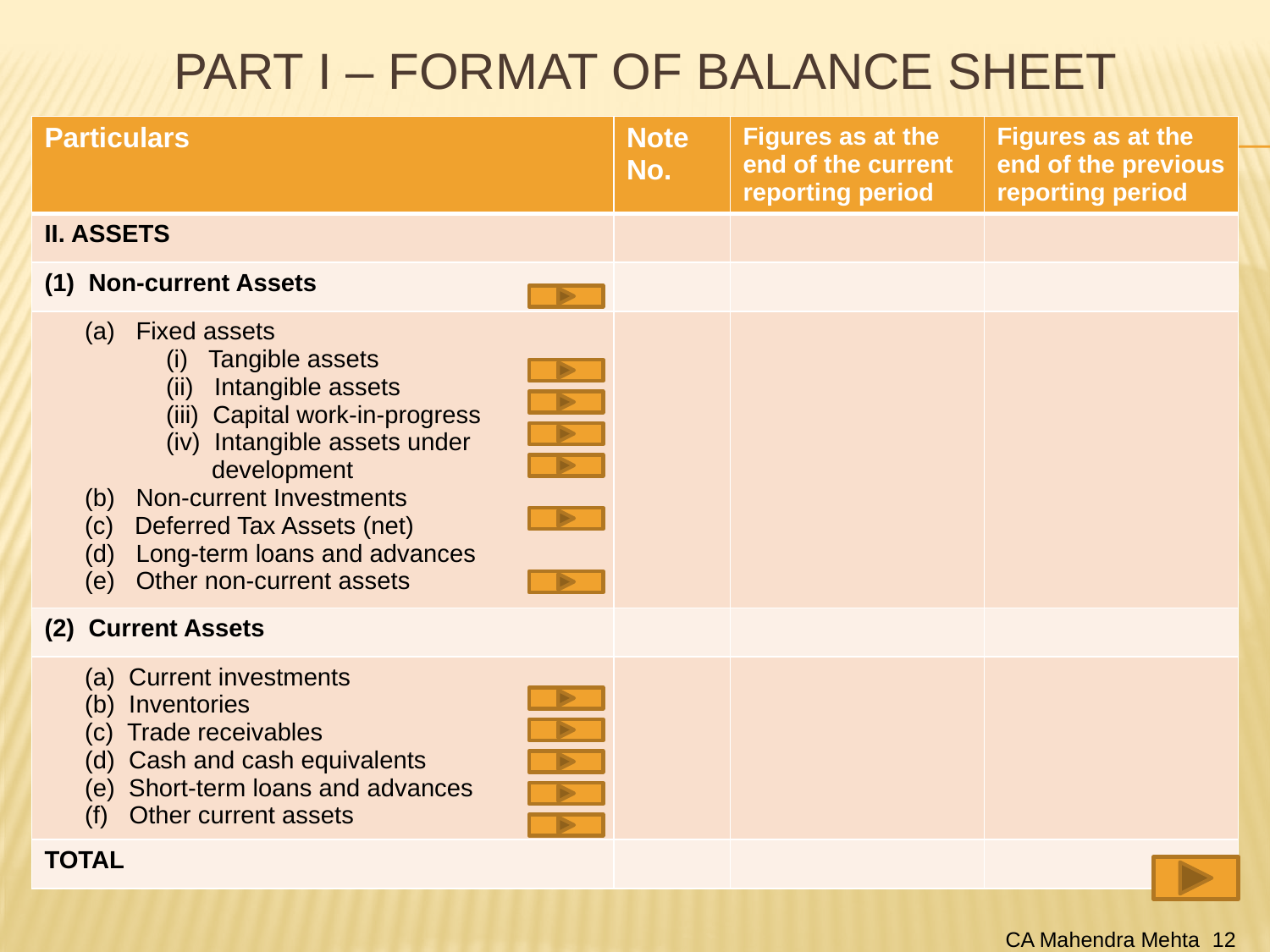

# Part I – Format of Balance Sheet
| Particulars | Note No. | Figures as at the end of the current reporting period | Figures as at the end of the previous reporting period |
| --- | --- | --- | --- |
| II. ASSETS |  |  |  |
| (1) Non-current Assets |  |  |  |
| (a) Fixed assets (i) Tangible assets (ii) Intangible assets (iii) Capital work-in-progress (iv) Intangible assets under development (b) Non-current Investments (c) Deferred Tax Assets (net) (d) Long-term loans and advances (e) Other non-current assets |  |  |  |
| (2) Current Assets |  |  |  |
| (a) Current investments (b) Inventories (c) Trade receivables (d) Cash and cash equivalents (e) Short-term loans and advances (f) Other current assets |  |  |  |
| TOTAL |  |  |  |

CA Mahendra Mehta  12